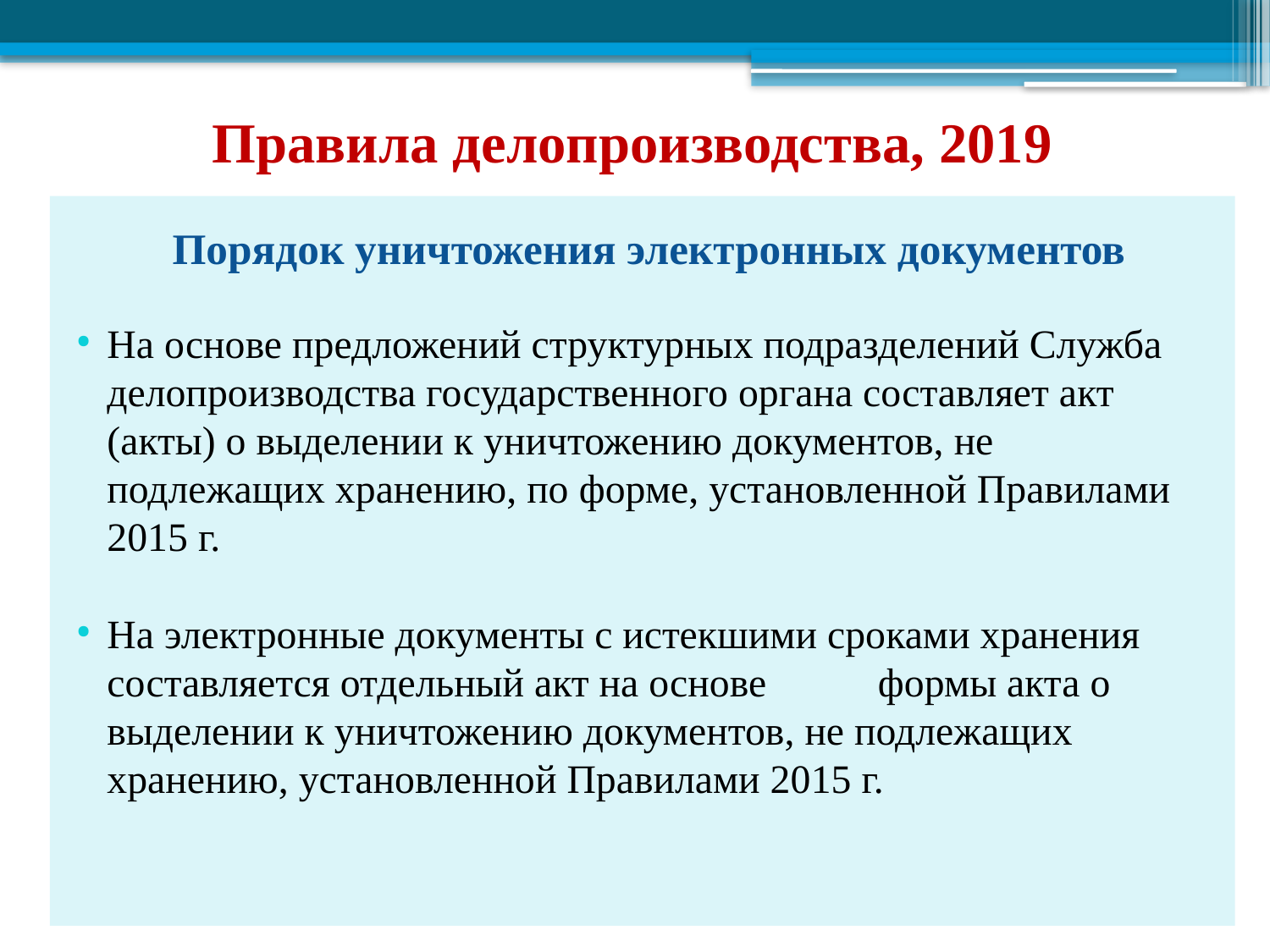

# Правила делопроизводства, 2019

Порядок уничтожения электронных документов

На основе предложений структурных подразделений Служба делопроизводства государственного органа составляет акт (акты) о выделении к уничтожению документов, не подлежащих хранению, по форме, установленной Правилами 2015 г.

На электронные документы с истекшими сроками хранения составляется отдельный акт на основе           формы акта о выделении к уничтожению документов, не подлежащих хранению, установленной Правилами 2015 г.